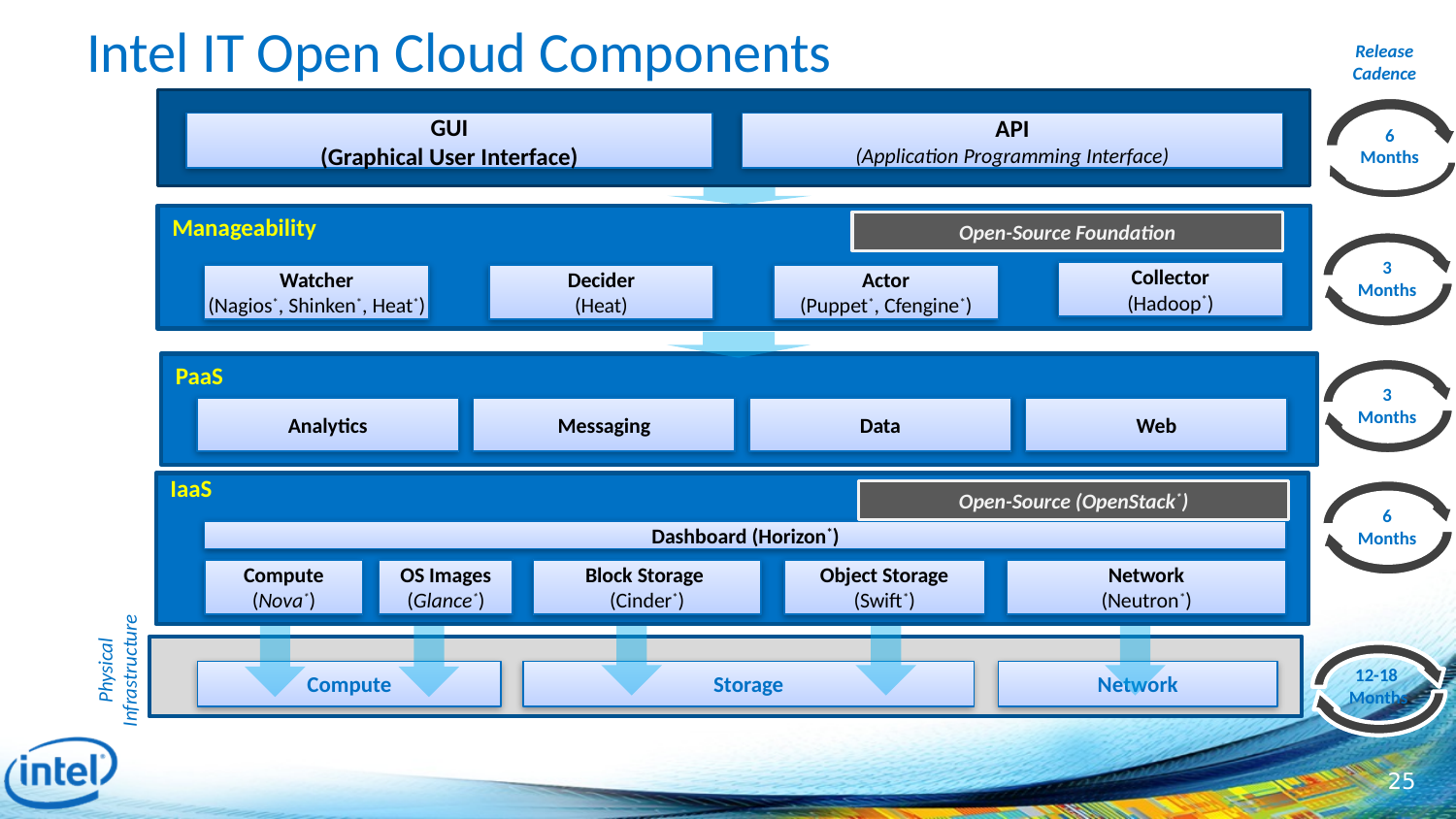

Intel IT Open Cloud Components
Release
Cadence

GUI
(Graphical User Interface)
API
(Application Programming Interface)

6
Months
Interfaces

Manageability
Open-Source Foundation

3
Months
Monitoring
As a Service
Collector
(Hadoop*)
Watcher
(Nagios*, Shinken*, Heat*)
Decider
(Heat)
Actor
(Puppet*, Cfengine*)
App Platform Services

3
Months
PaaS
Analytics
Messaging
Data
Web

6
Months
IaaS
Open-Source (OpenStack*)
Dashboard (Horizon*)
Compute
(Nova*)
OS Images
(Glance*)
Block Storage
(Cinder*)
Object Storage
(Swift*)
Network
(Neutron*)
Infrastructure
As a Service

12-18
Months

Network
Compute
Storage
Physical
Infrastructure
25